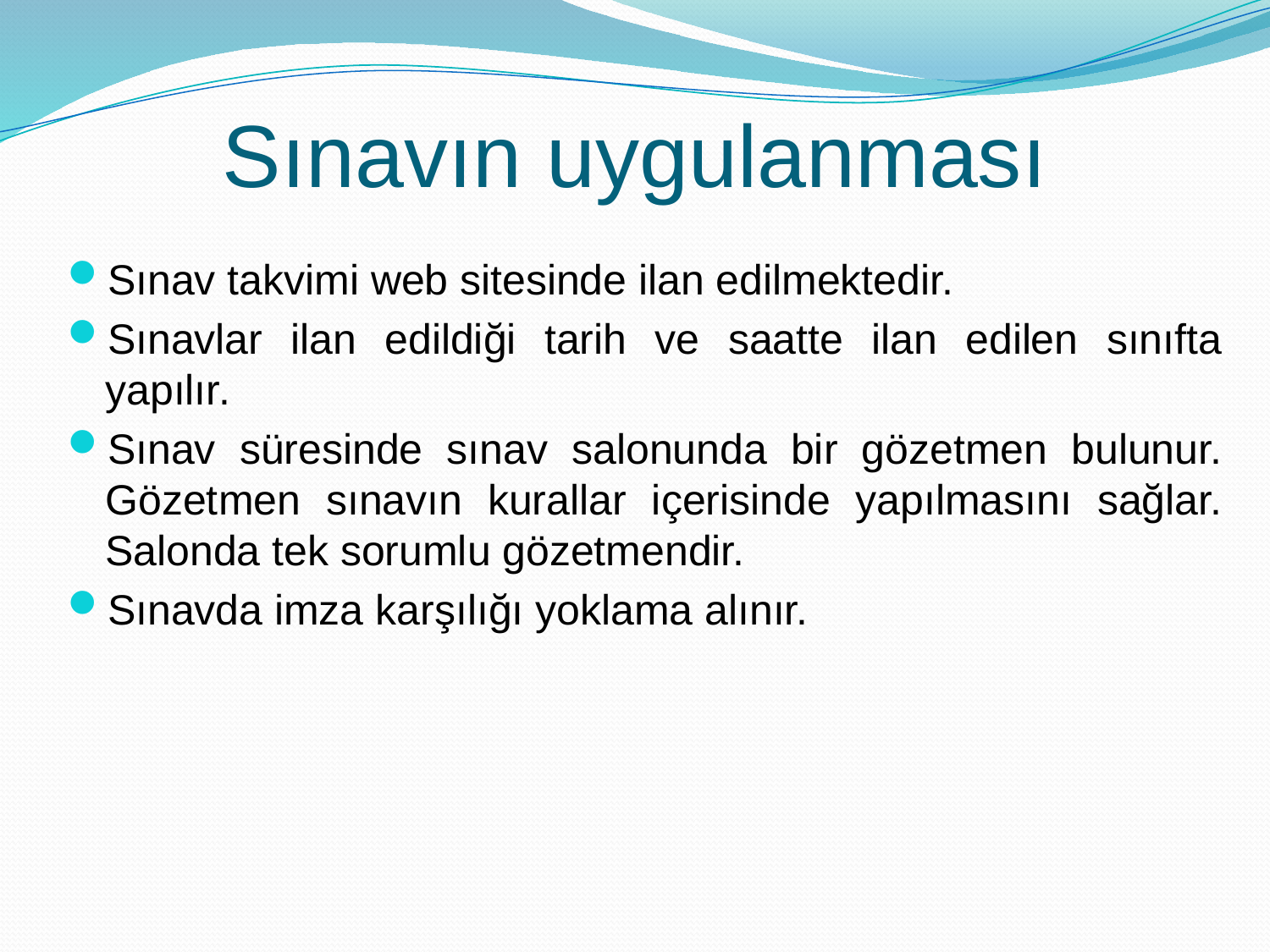

# Sınavın uygulanması
Sınav takvimi web sitesinde ilan edilmektedir.
Sınavlar ilan edildiği tarih ve saatte ilan edilen sınıfta yapılır.
Sınav süresinde sınav salonunda bir gözetmen bulunur. Gözetmen sınavın kurallar içerisinde yapılmasını sağlar. Salonda tek sorumlu gözetmendir.
Sınavda imza karşılığı yoklama alınır.